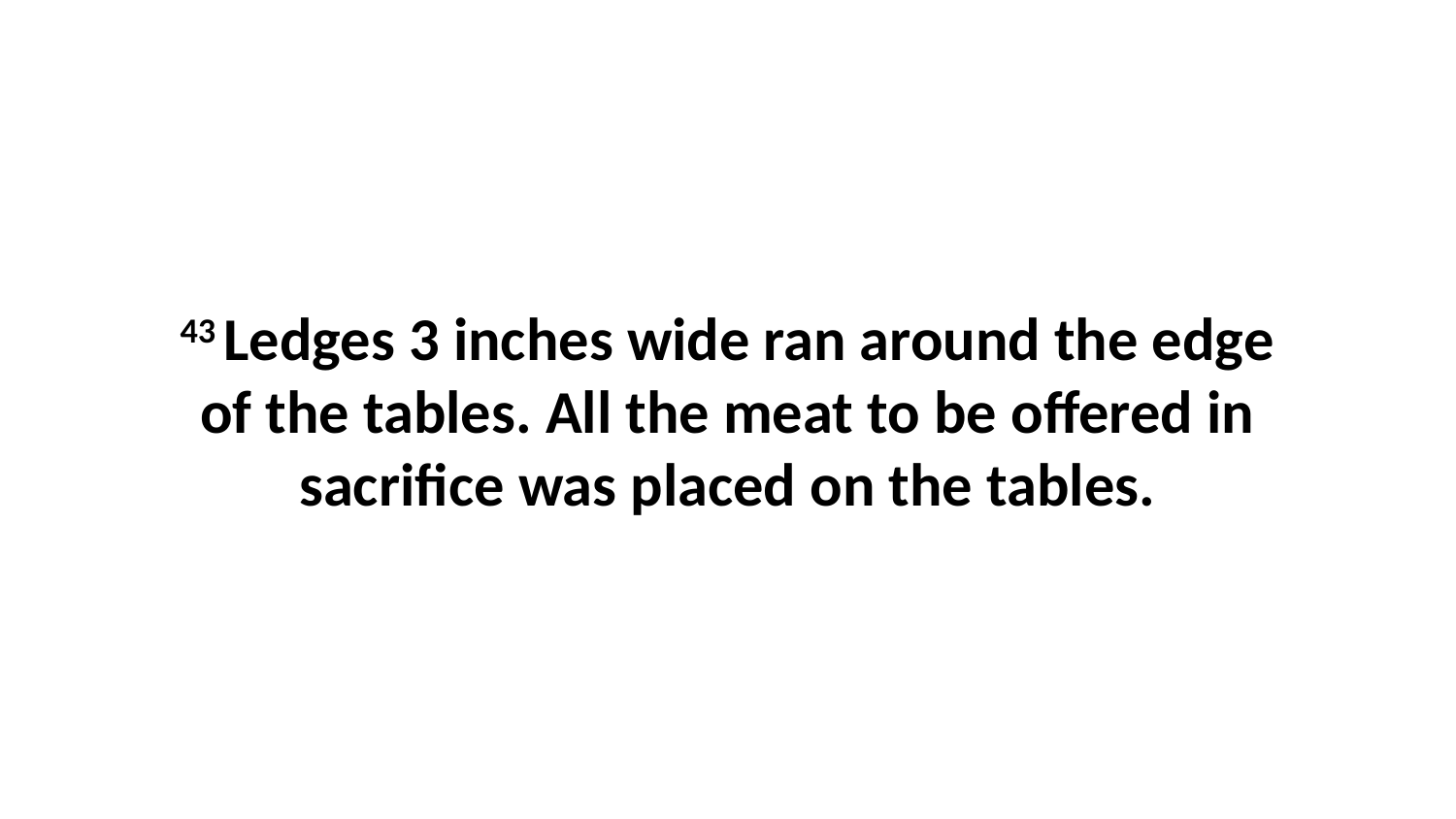

43 Ledges 3 inches wide ran around the edge of the tables. All the meat to be offered in sacrifice was placed on the tables.